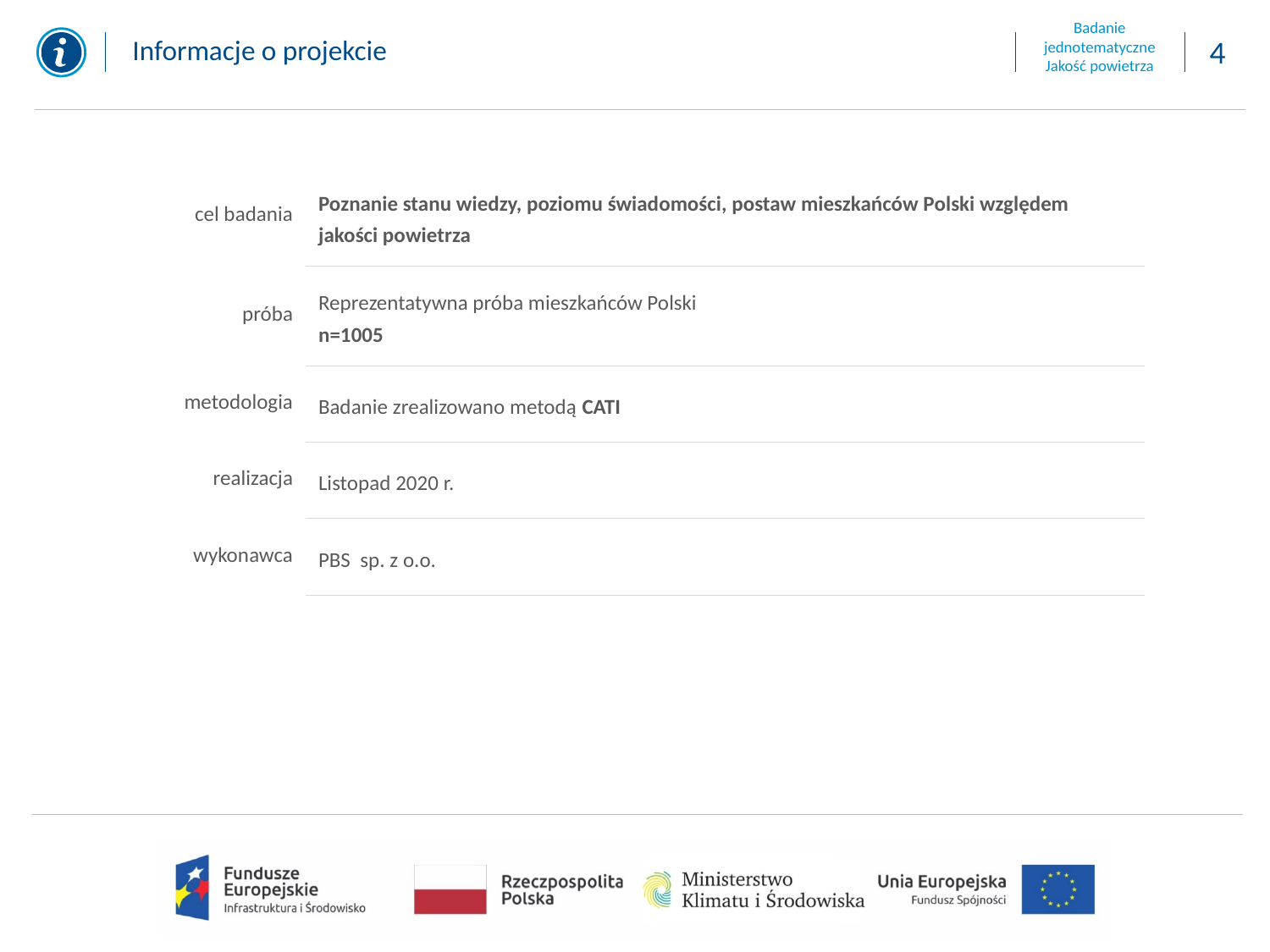

Badanie jednotematyczne
Jakość powietrza
Informacje o projekcie

| cel badania | Poznanie stanu wiedzy, poziomu świadomości, postaw mieszkańców Polski względem jakości powietrza |
| --- | --- |
| próba | Reprezentatywna próba mieszkańców Polski n=1005 |
| metodologia | Badanie zrealizowano metodą CATI |
| realizacja | Listopad 2020 r. |
| wykonawca | PBS sp. z o.o. |